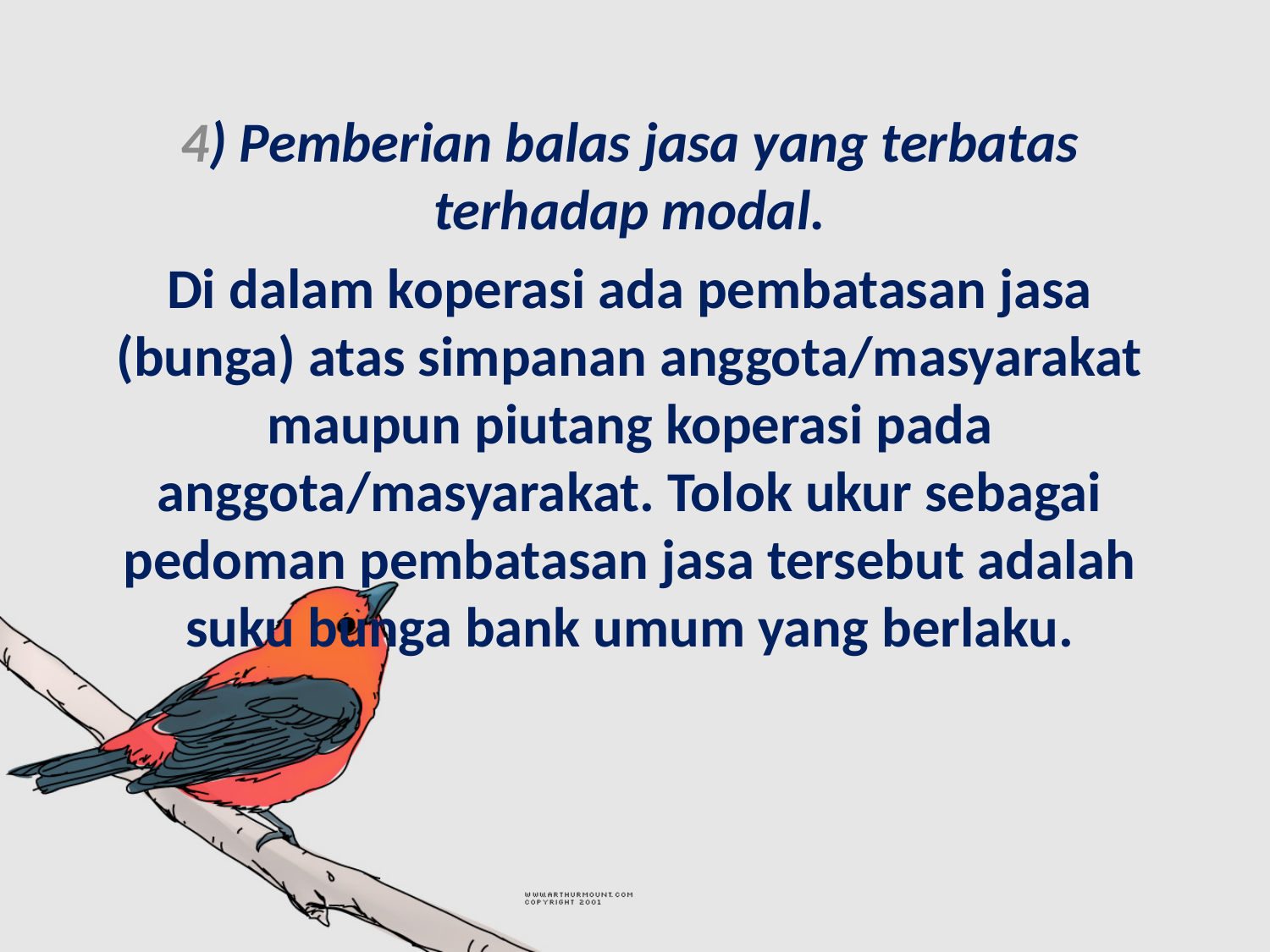

4) Pemberian balas jasa yang terbatas terhadap modal.
Di dalam koperasi ada pembatasan jasa (bunga) atas simpanan anggota/masyarakat maupun piutang koperasi pada anggota/masyarakat. Tolok ukur sebagai pedoman pembatasan jasa tersebut adalah suku bunga bank umum yang berlaku.